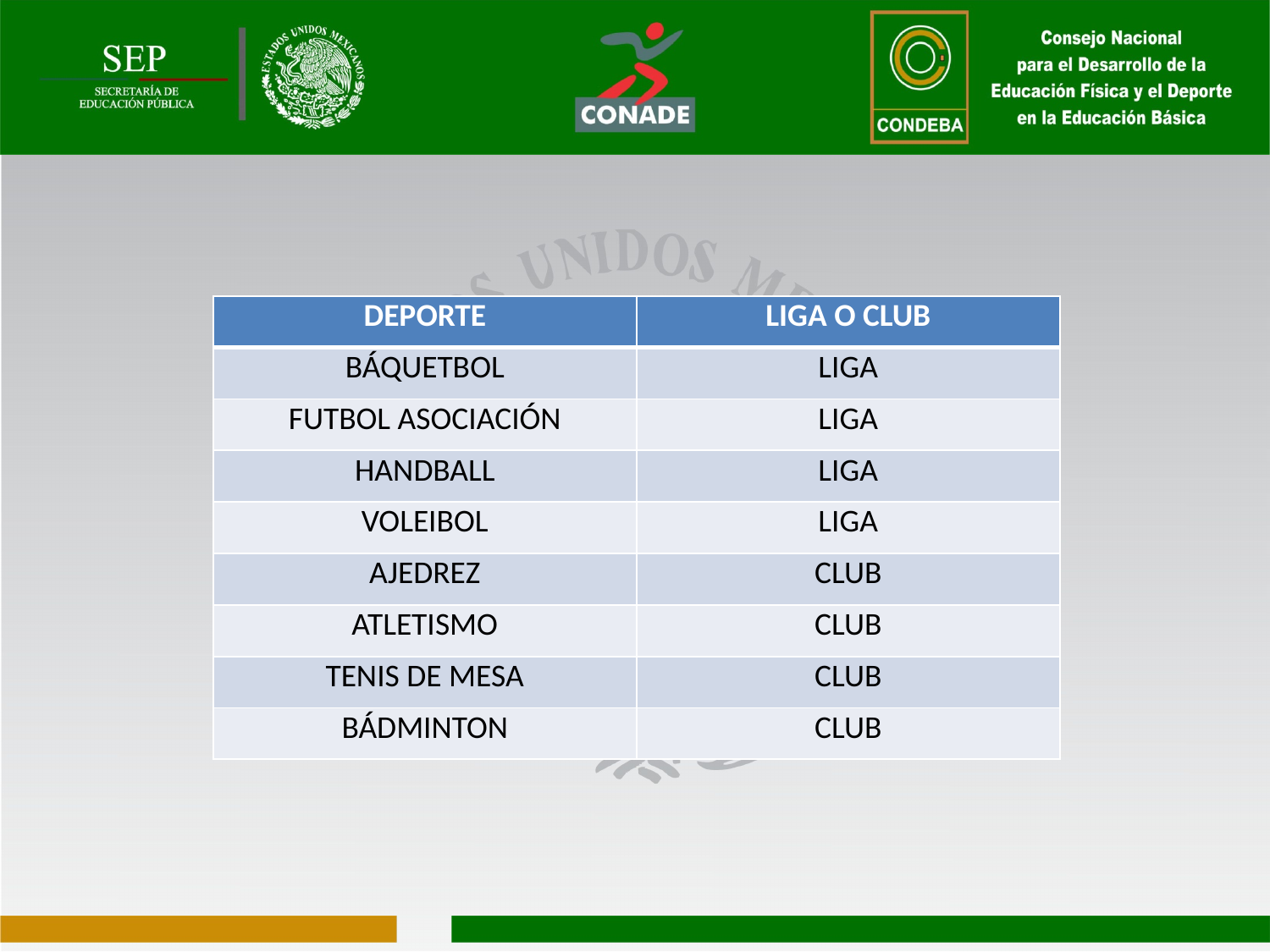

| DEPORTE | LIGA O CLUB |
| --- | --- |
| BÁQUETBOL | LIGA |
| FUTBOL ASOCIACIÓN | LIGA |
| HANDBALL | LIGA |
| VOLEIBOL | LIGA |
| AJEDREZ | CLUB |
| ATLETISMO | CLUB |
| TENIS DE MESA | CLUB |
| BÁDMINTON | CLUB |